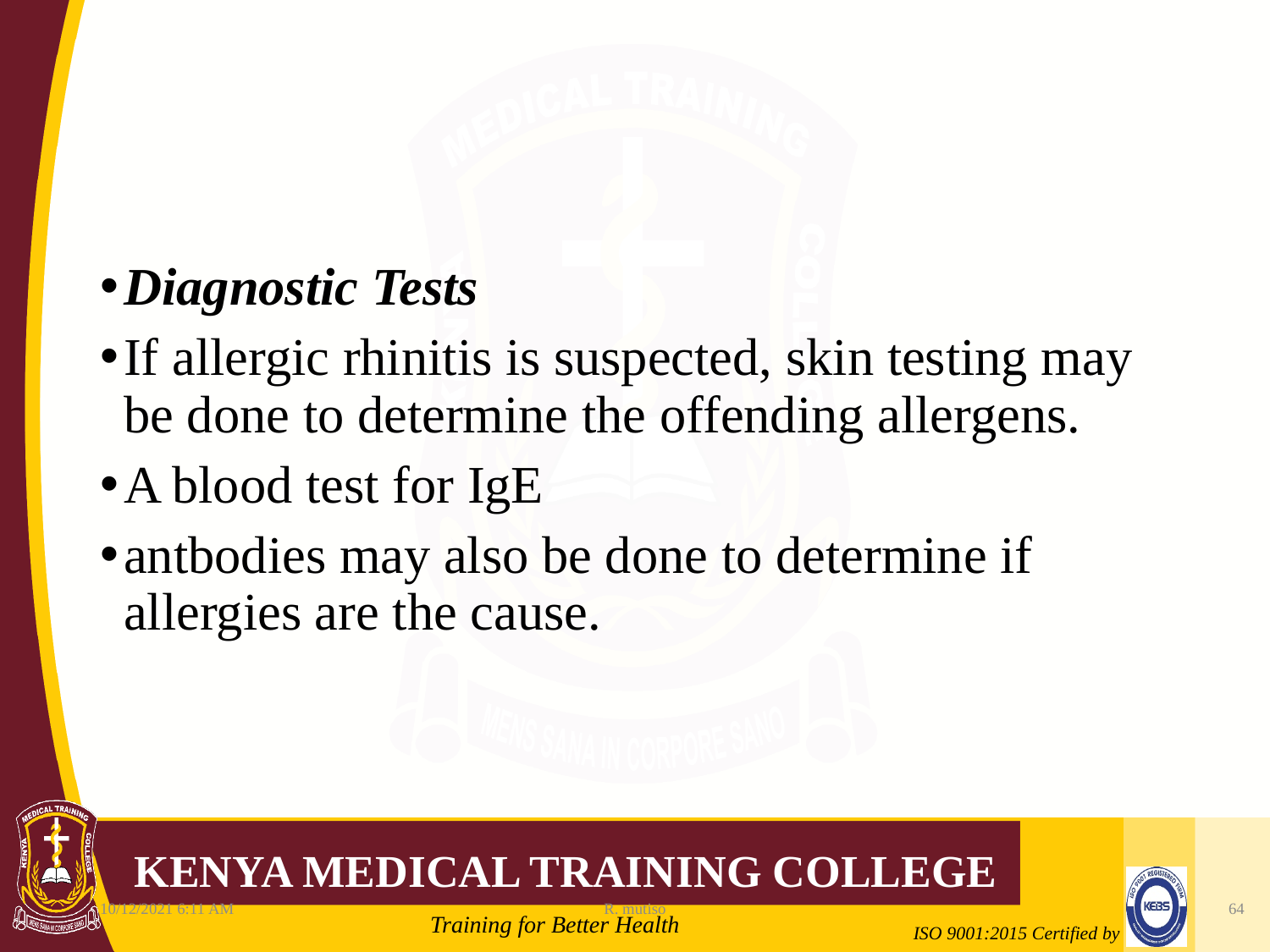

#
Diagnostic Tests
If allergic rhinitis is suspected, skin testing may be done to determine the offending allergens.
A blood test for IgE
antbodies may also be done to determine if allergies are the cause.

10/12/2021 6:11 AM
R. mutiso
64